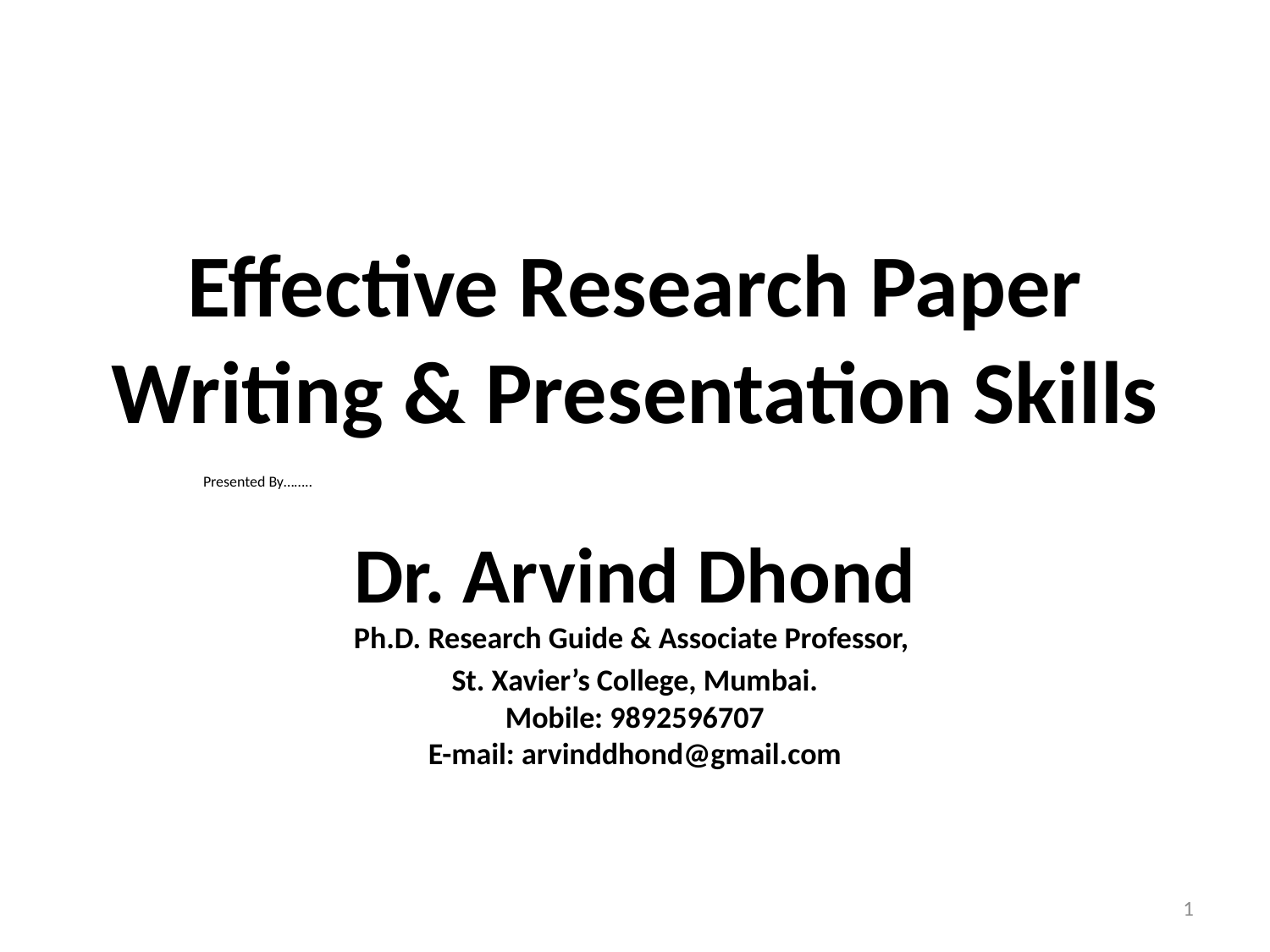

# Effective Research Paper Writing & Presentation Skills
Presented By……..
Dr. Arvind Dhond
Ph.D. Research Guide & Associate Professor,
St. Xavier’s College, Mumbai.
Mobile: 9892596707
E-mail: arvinddhond@gmail.com
1